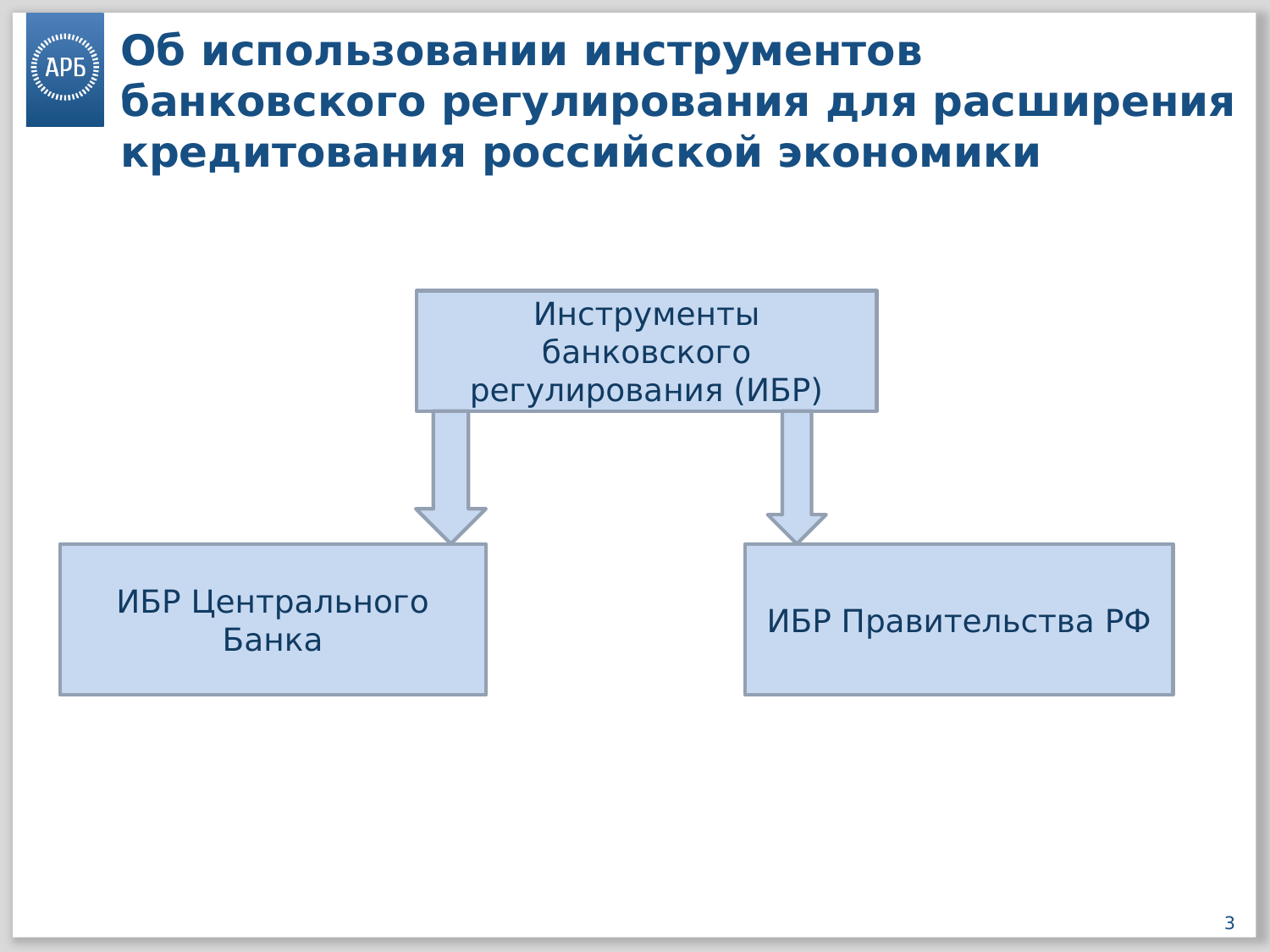

# Об использовании инструментов банковского регулирования для расширения кредитования российской экономики
Инструменты банковского регулирования (ИБР)

ИБР Центрального Банка
ИБР Правительства РФ
3